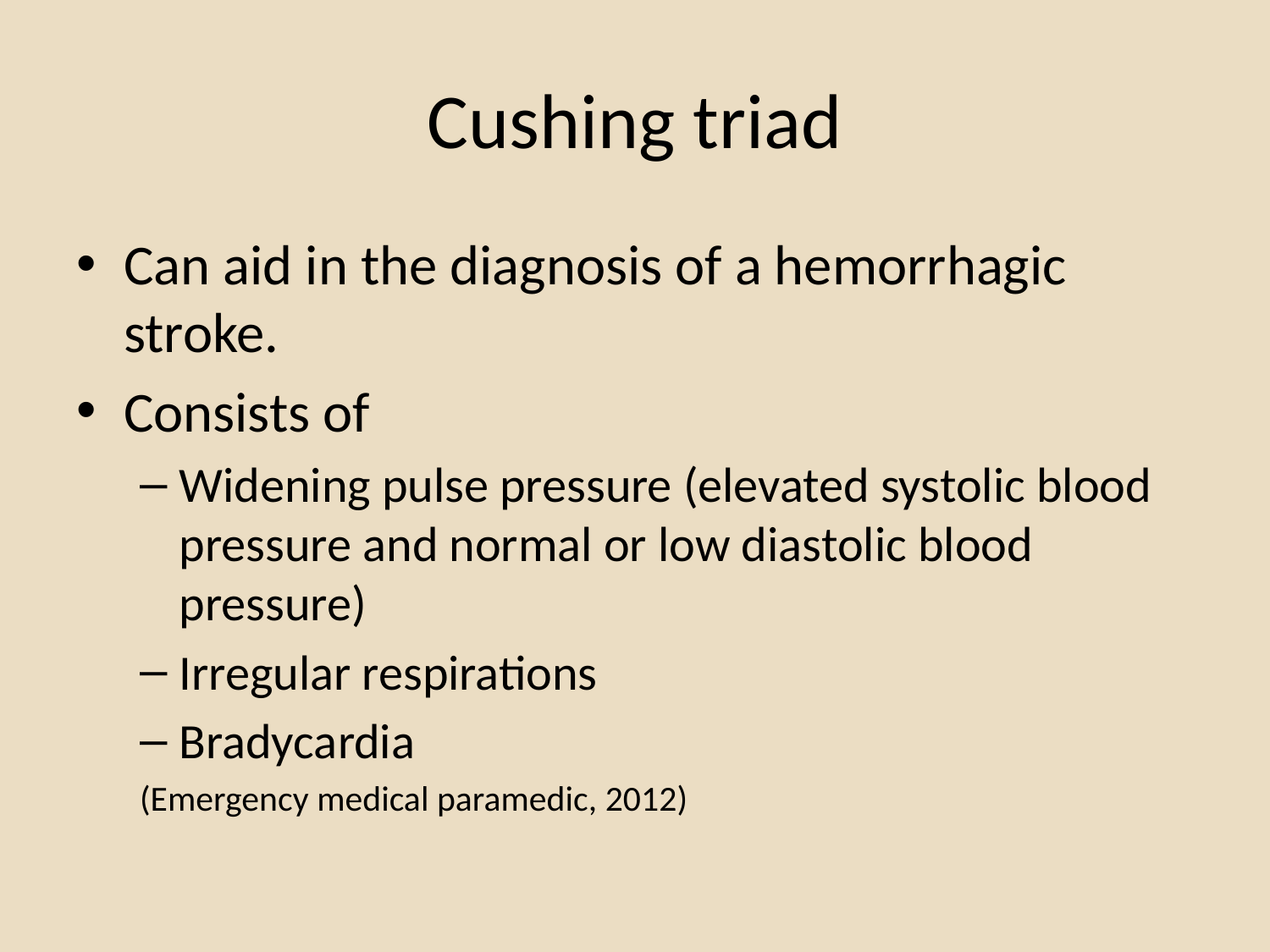

# Cushing triad
Can aid in the diagnosis of a hemorrhagic stroke.
Consists of
Widening pulse pressure (elevated systolic blood pressure and normal or low diastolic blood pressure)
Irregular respirations
Bradycardia
(Emergency medical paramedic, 2012)